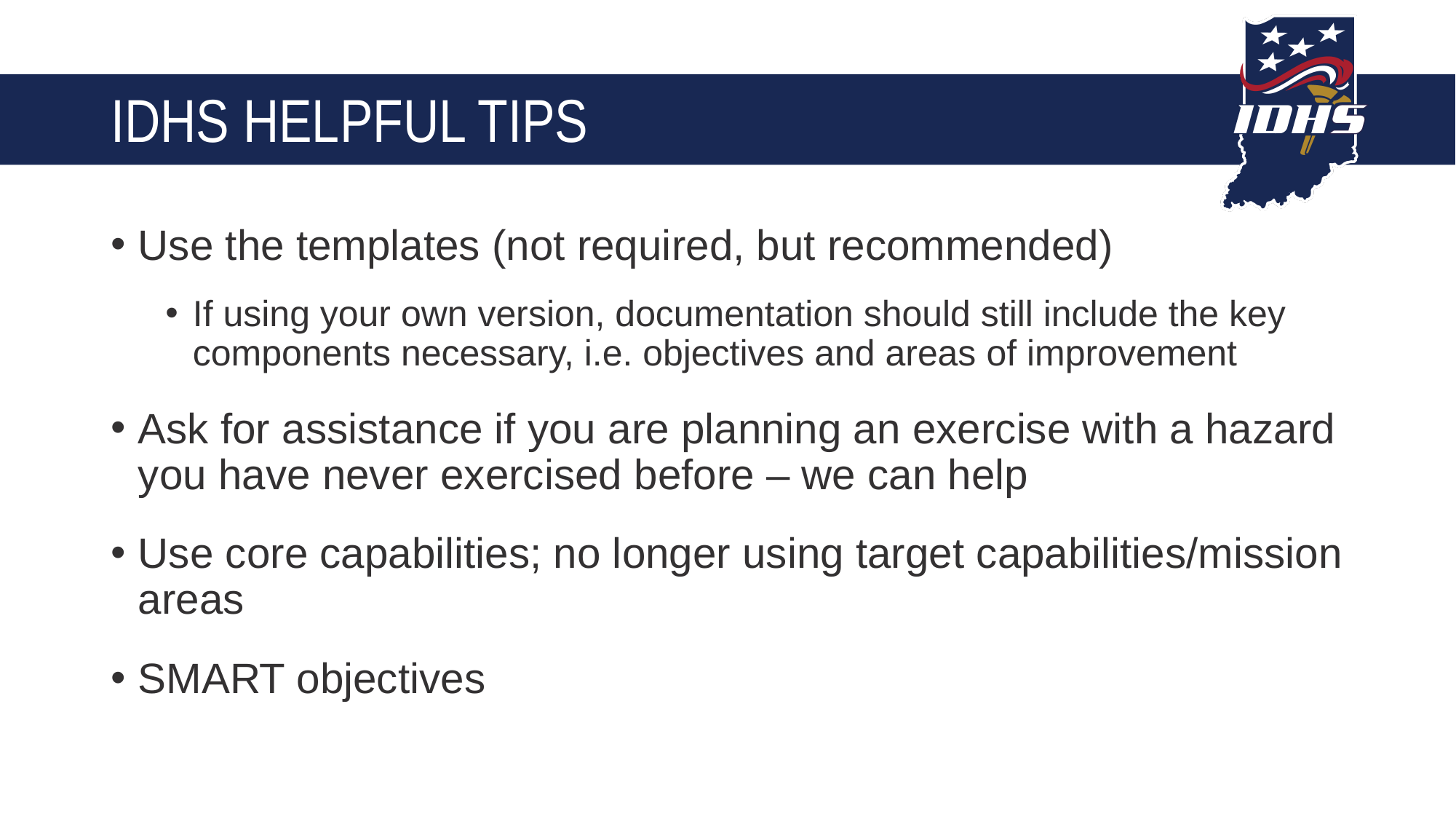

# IDHS HELPFUL TIPS
Use the templates (not required, but recommended)
If using your own version, documentation should still include the key components necessary, i.e. objectives and areas of improvement
Ask for assistance if you are planning an exercise with a hazard you have never exercised before – we can help
Use core capabilities; no longer using target capabilities/mission areas
SMART objectives